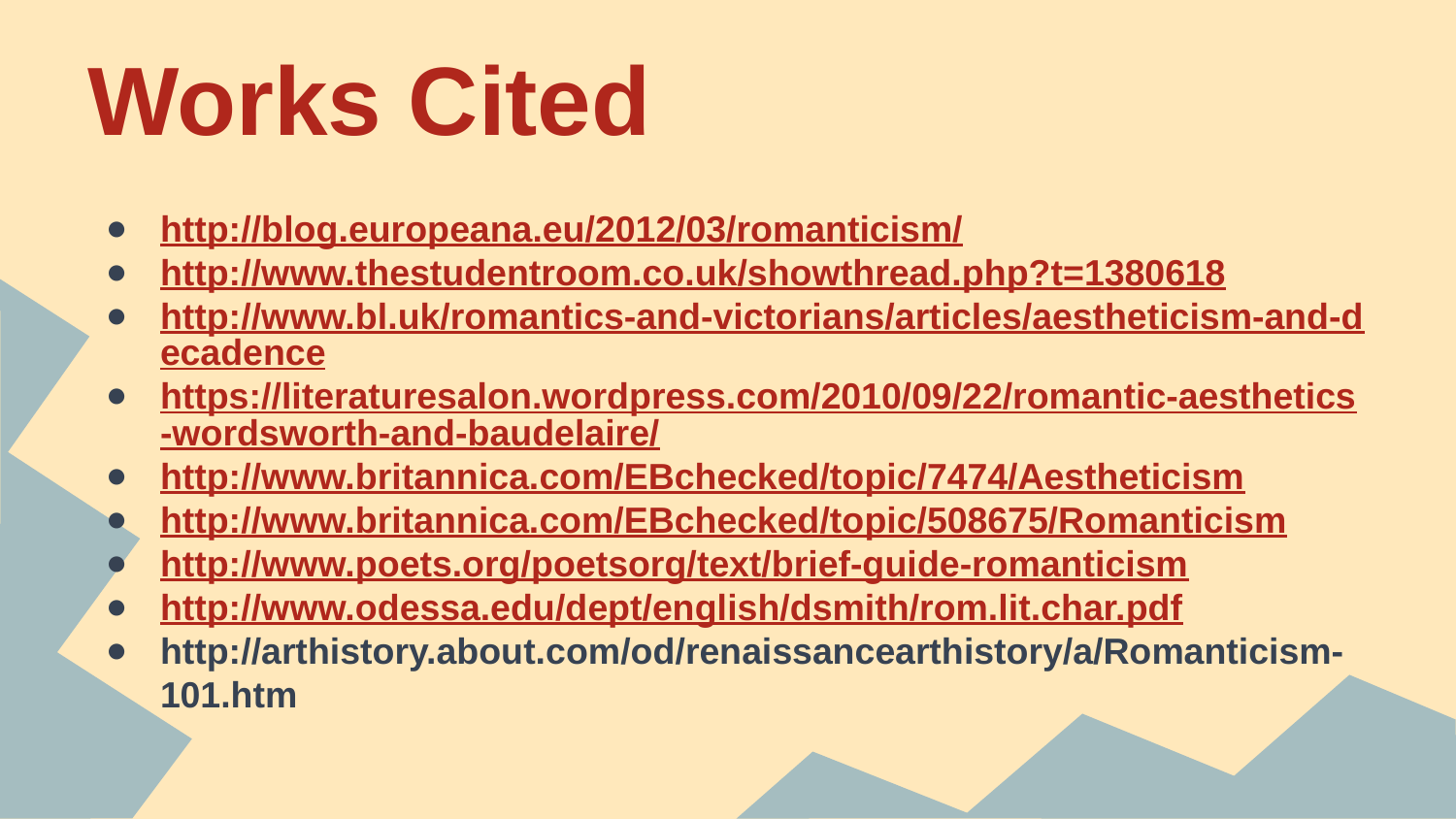

# Works Cited
http://blog.europeana.eu/2012/03/romanticism/
http://www.thestudentroom.co.uk/showthread.php?t=1380618
http://www.bl.uk/romantics-and-victorians/articles/aestheticism-and-decadence
https://literaturesalon.wordpress.com/2010/09/22/romantic-aesthetics-wordsworth-and-baudelaire/
http://www.britannica.com/EBchecked/topic/7474/Aestheticism
http://www.britannica.com/EBchecked/topic/508675/Romanticism
http://www.poets.org/poetsorg/text/brief-guide-romanticism
http://www.odessa.edu/dept/english/dsmith/rom.lit.char.pdf
http://arthistory.about.com/od/renaissancearthistory/a/Romanticism-101.htm